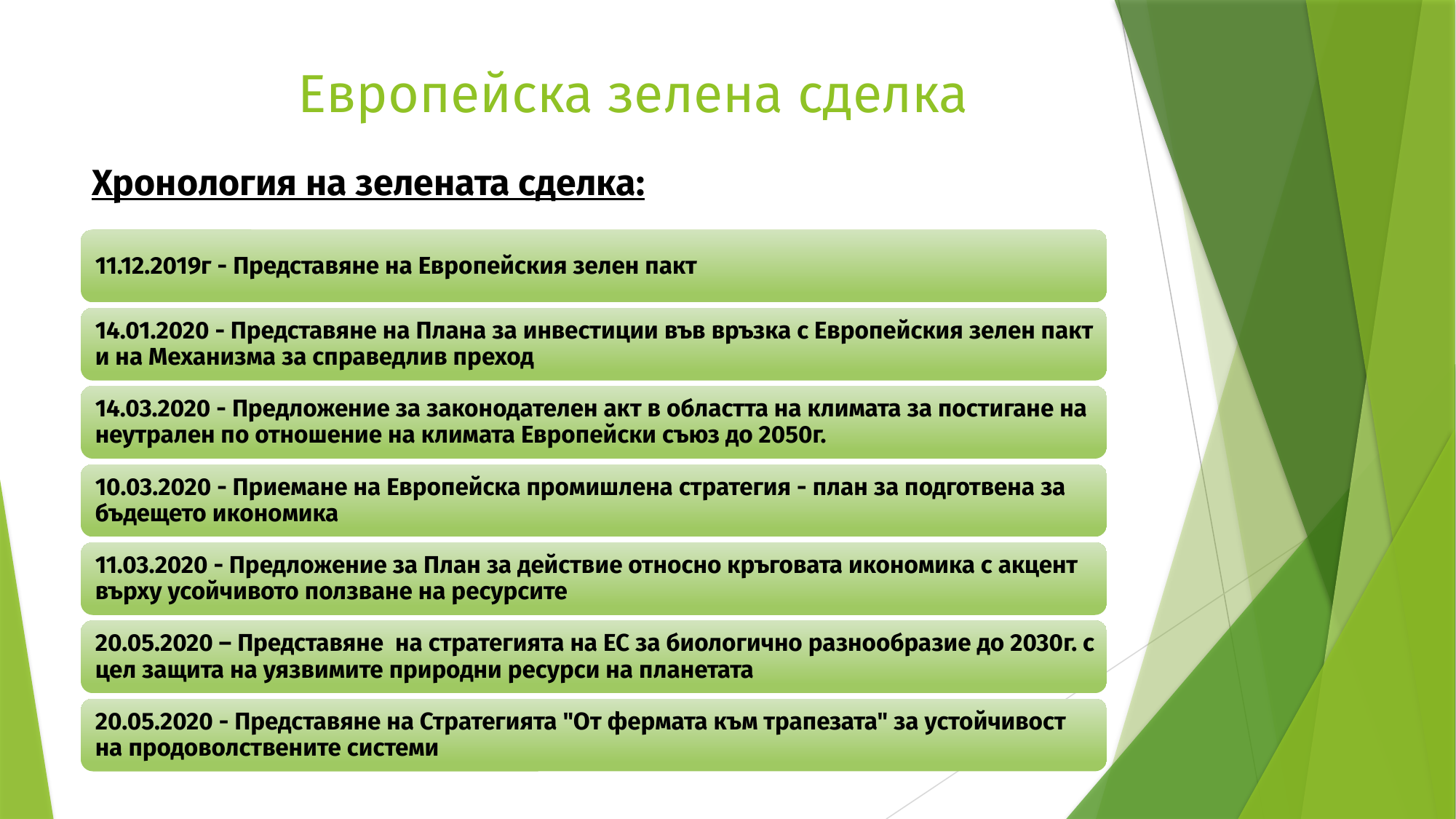

Европейска зелена сделка
# Хронология на зелената сделка:
11.12.2019г - Представяне на Европейския зелен пакт
14.01.2020 - Представяне на Плана за инвестиции във връзка с Европейския зелен пакт и на Механизма за справедлив преход
14.03.2020 - Предложение за законодателен акт в областта на климата за постигане на неутрален по отношение на климата Европейски съюз до 2050г.
10.03.2020 - Приемане на Европейска промишлена стратегия - план за подготвена за бъдещето икономика
11.03.2020 - Предложение за План за действие относно кръговата икономика с акцент върху усойчивото ползване на ресурсите
20.05.2020 – Представяне  на стратегията на ЕС за биологично разнообразие до 2030г. с цел защита на уязвимите природни ресурси на планетата
20.05.2020 - Представяне на Стратегията "От фермата към трапезата" за устойчивост на продоволствените системи